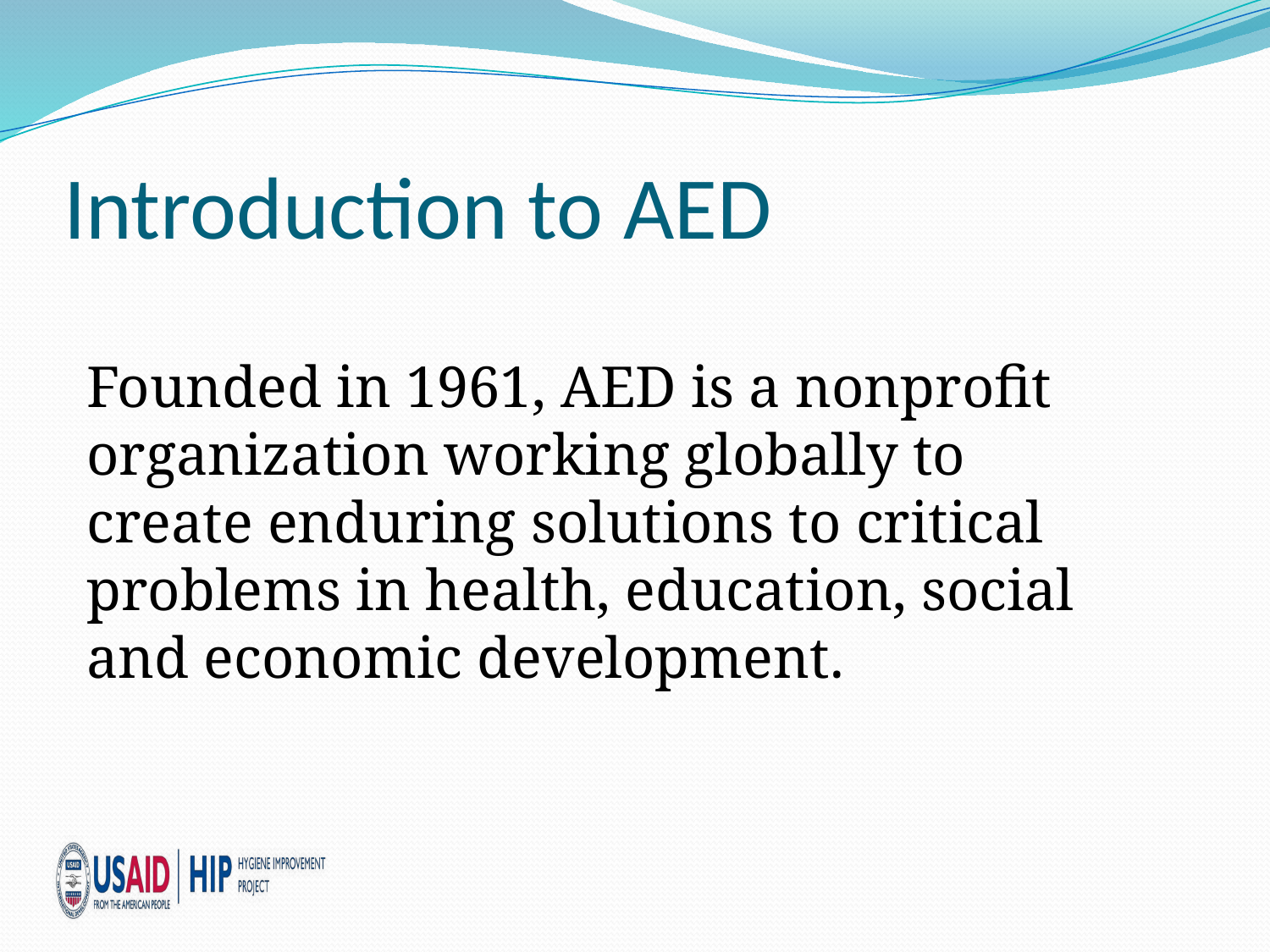

# Introduction to AED

Founded in 1961, AED is a nonprofit organization working globally to create enduring solutions to critical problems in health, education, social and economic development.